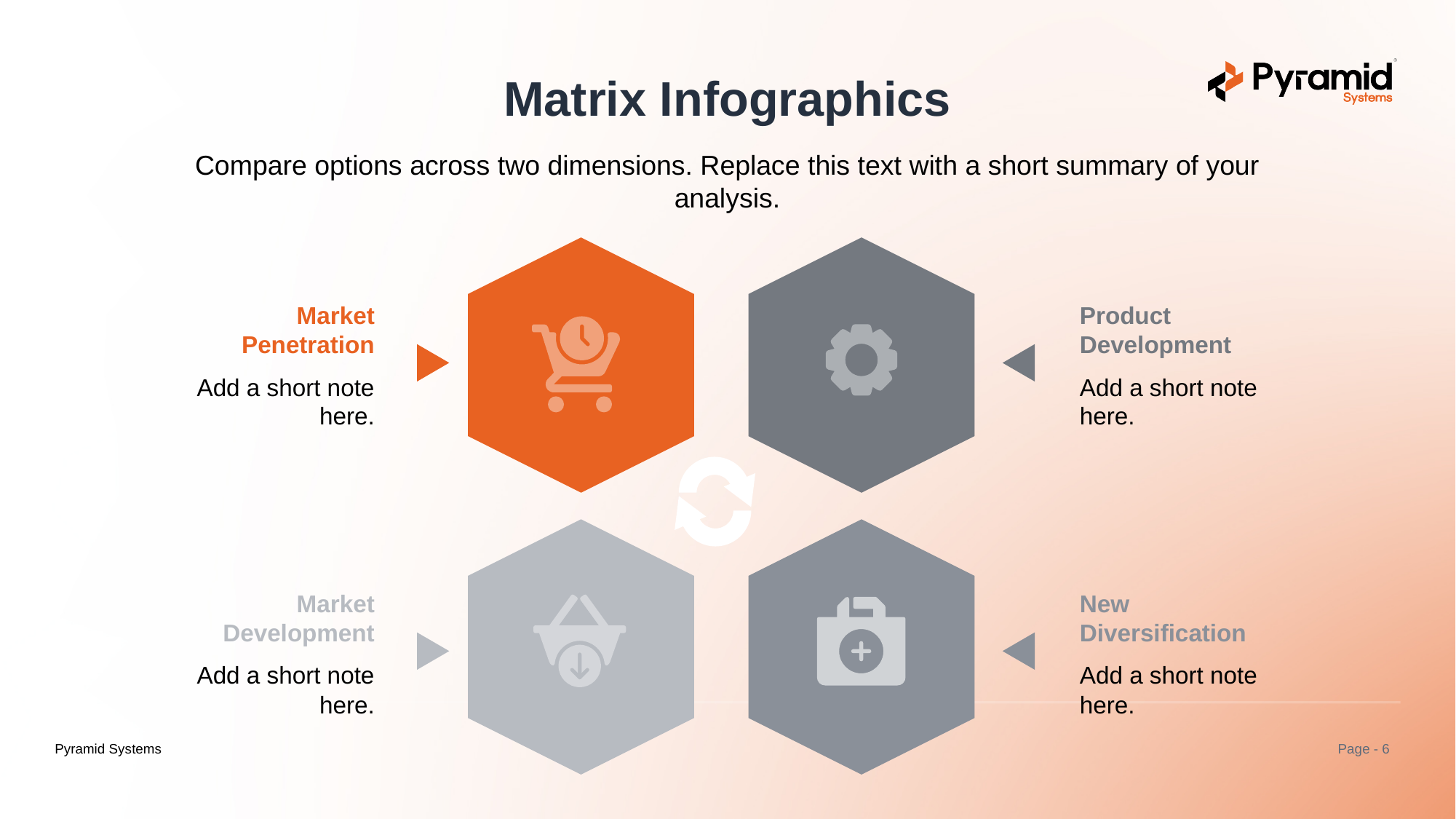

Matrix Infographics
Compare options across two dimensions. Replace this text with a short summary of your analysis.

Market Penetration
Product
Development

Add a short note here.
Add a short note here.

Market Development
New Diversification

Add a short note here.
Add a short note here.